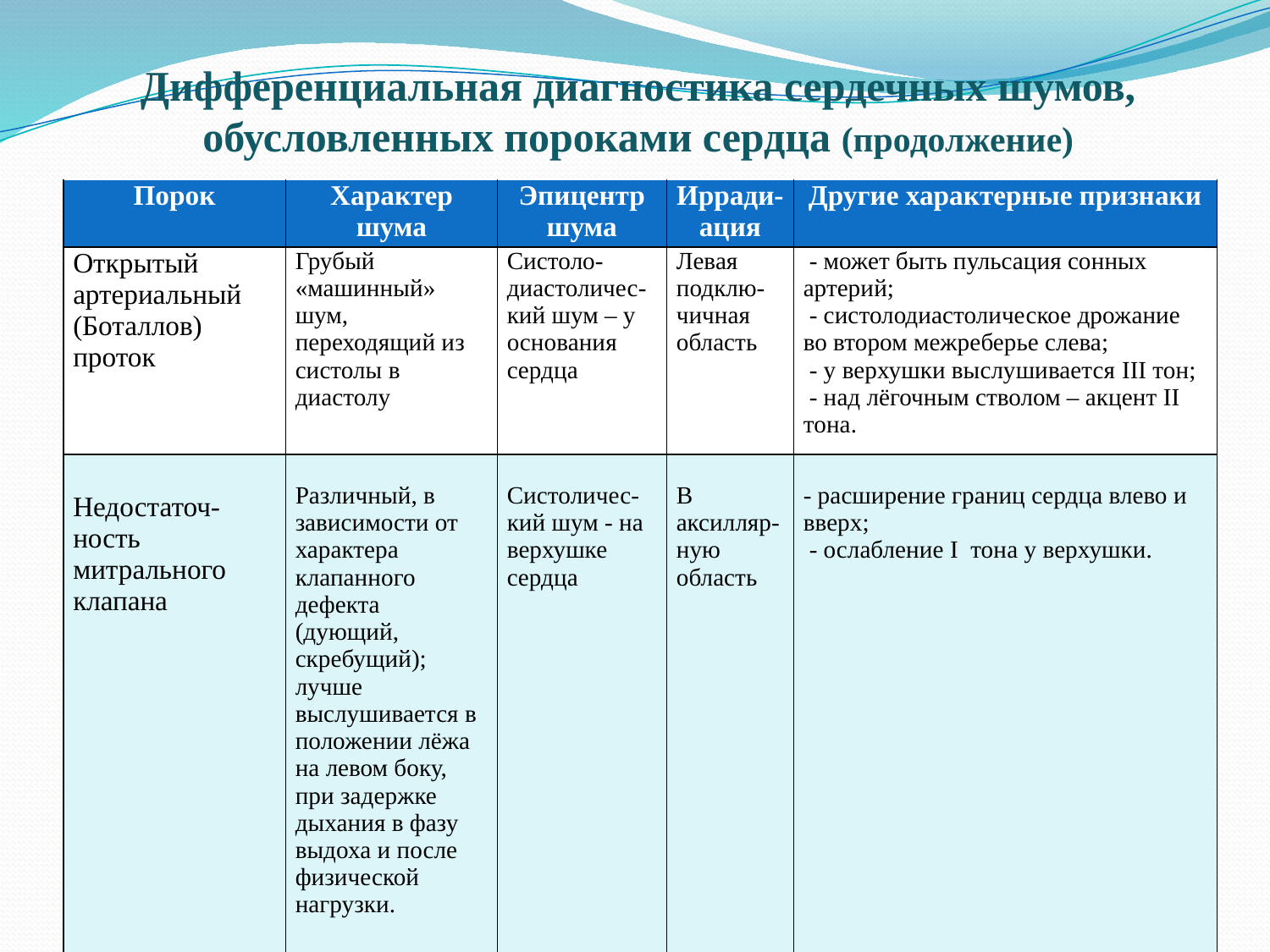

Дифференциальная диагностика сердечных шумов,
обусловленных пороками сердца (продолжение)
| Порок | Характер шума | Эпицентр шума | Ирради-ация | Другие характерные признаки |
| --- | --- | --- | --- | --- |
| Открытый артериальный (Боталлов) проток | Грубый «машинный» шум, переходящий из систолы в диастолу | Систоло- диастоличес-кий шум – у основания сердца | Левая подклю-чичная область | - может быть пульсация сонных артерий; - систолодиастолическое дрожание во втором межреберье слева; - у верхушки выслушивается III тон; - над лёгочным стволом – акцент II тона. |
| Недостаточ-ность митрального клапана | Различный, в зависимости от характера клапанного дефекта (дующий, скребущий); лучше выслушивается в положении лёжа на левом боку, при задержке дыхания в фазу выдоха и после физической нагрузки. | Систоличес-кий шум - на верхушке сердца | В аксилляр-ную область | - расширение границ сердца влево и вверх; - ослабление I тона у верхушки. |